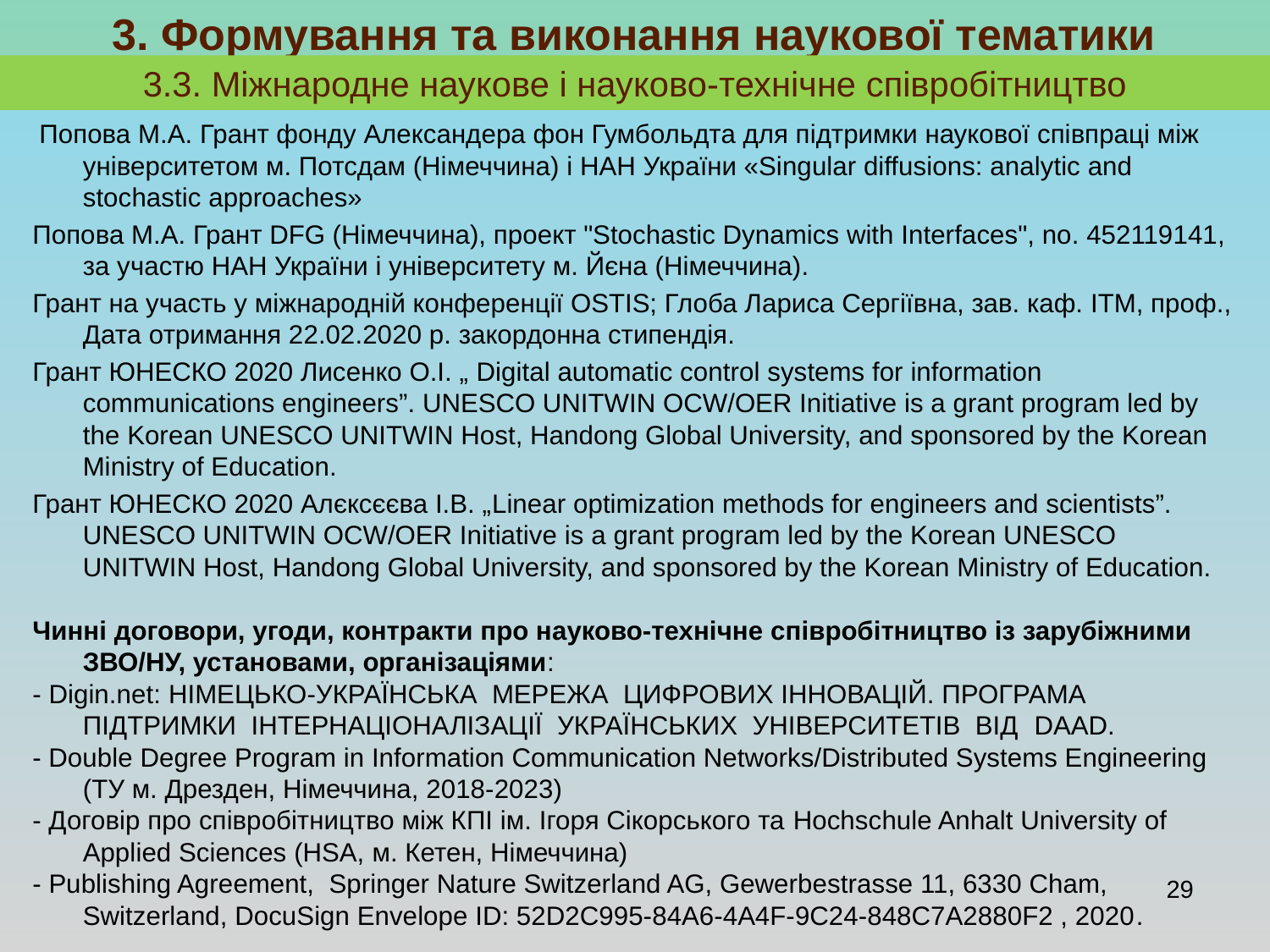

3. Формування та виконання наукової тематики
3.3. Міжнародне наукове і науково-технічне співробітництво
 Попова М.А. Грант фонду Александера фон Гумбольдта для підтримки наукової співпраці між університетом м. Потсдам (Німеччина) і НАН України «Singular diffusions: analytic and stochastic approaches»
Попова М.А. Грант DFG (Німеччина), проект "Stochastic Dynamics with Interfaces", no. 452119141, за участю НАН України і університету м. Йєна (Німеччина).
Грант на участь у міжнародній конференції OSTIS; Глоба Лариса Сергіївна, зав. каф. ІТМ, проф., Дата отримання 22.02.2020 р. закордонна стипендія.
Грант ЮНЕСКО 2020 Лисенко О.І. „ Digital automatic control systems for information communications engineers”. UNESCO UNITWIN OCW/OER Initiative is a grant program led by the Korean UNESCO UNITWIN Host, Handong Global University, and sponsored by the Korean Ministry of Education.
Грант ЮНЕСКО 2020 Алєксєєва І.В. „Linear optimization methods for engineers and scientists”. UNESCO UNITWIN OCW/OER Initiative is a grant program led by the Korean UNESCO UNITWIN Host, Handong Global University, and sponsored by the Korean Ministry of Education.

Чинні договори, угоди, контракти про науково-технічне співробітництво із зарубіжними ЗВО/НУ, установами, організаціями:
- Digіn.net: НІМЕЦЬКО-УКРАЇНСЬКА  МЕРЕЖА  ЦИФРОВИХ ІННОВАЦІЙ. ПРОГРАМА  ПІДТРИМКИ  ІНТЕРНАЦІОНАЛІЗАЦІЇ  УКРАЇНСЬКИХ  УНІВЕРСИТЕТІВ  ВІД  DAAD.
- Double Degree Program in Information Communication Networks/Distributed Systems Engineering (ТУ м. Дрезден, Німеччина, 2018-2023)
- Договір про співробітництво між КПІ ім. Ігоря Сікорського та Hochschule Anhalt University of Applied Sciences (HSA, м. Кетен, Німеччина)
- Publishing Agreement,  Springer Nature Switzerland AG, Gewerbestrasse 11, 6330 Cham, Switzerland, DocuSign Envelope ID: 52D2C995-84A6-4A4F-9C24-848C7A2880F2 , 2020.
29